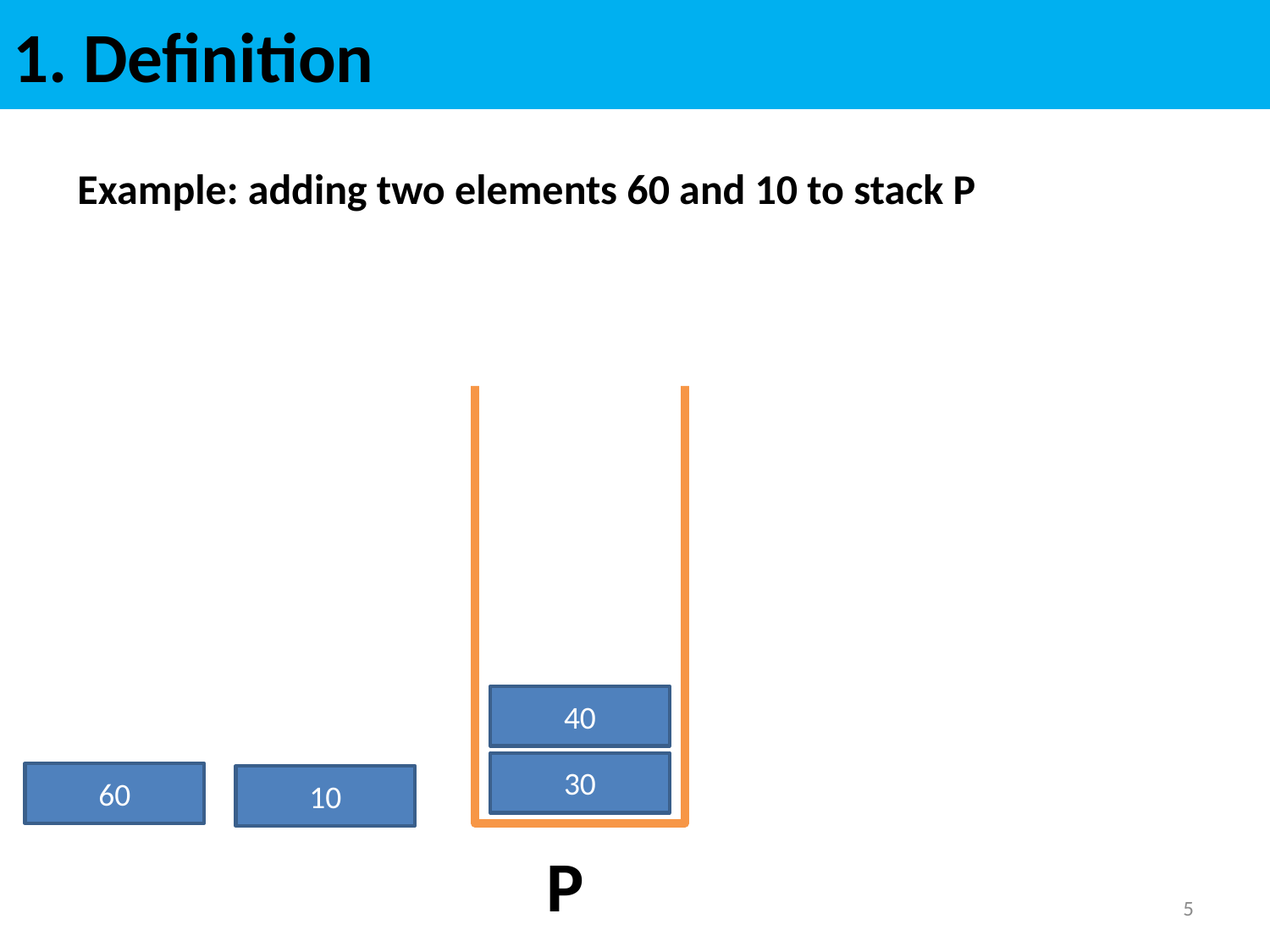

# 1. Definition
Example: adding two elements 60 and 10 to stack P

P
40
30
60
10
5